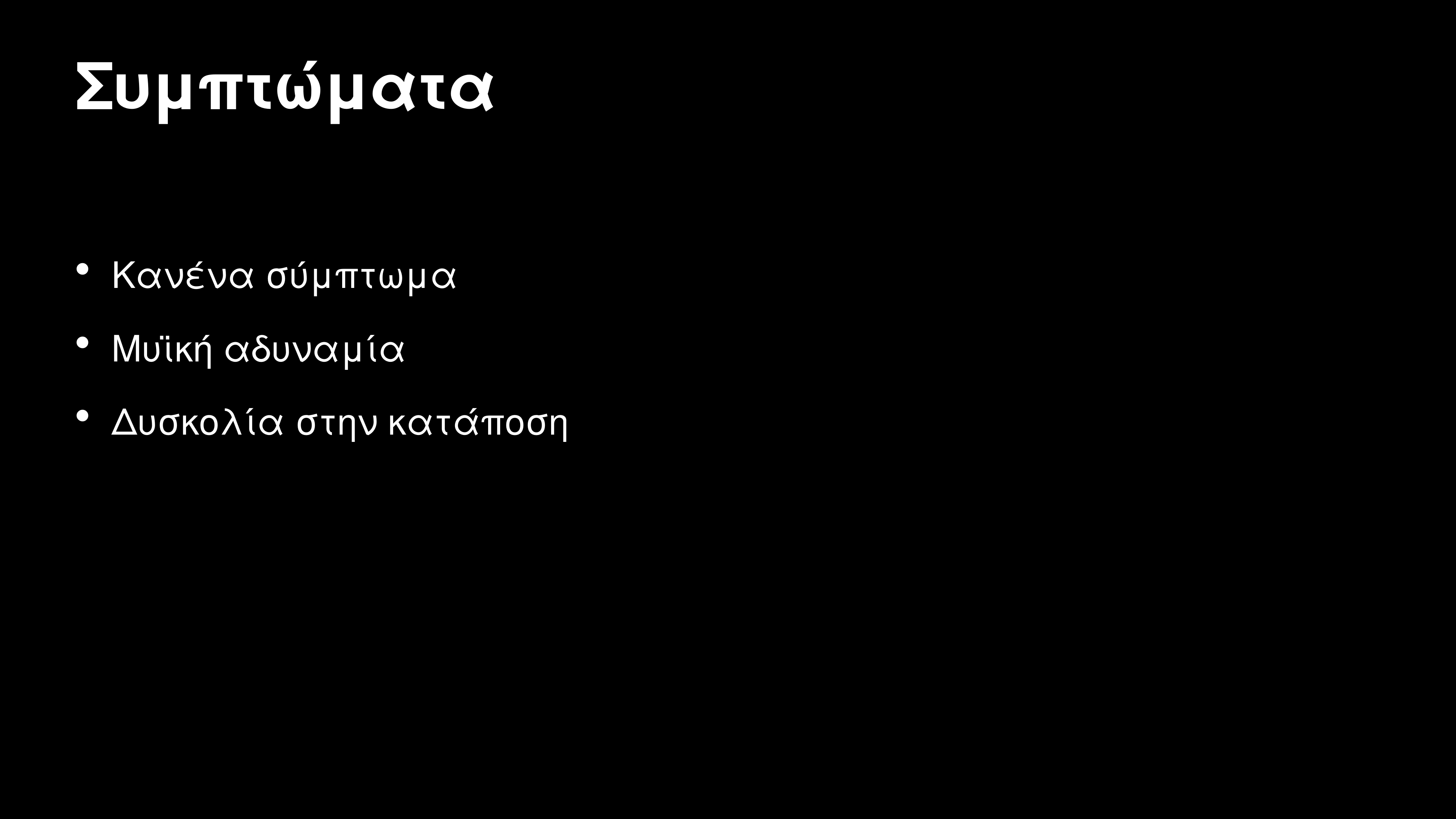

# Συμπτώματα
Κανένα σύμπτωμα
Μυϊκή αδυναμία
Δυσκολία στην κατάποση